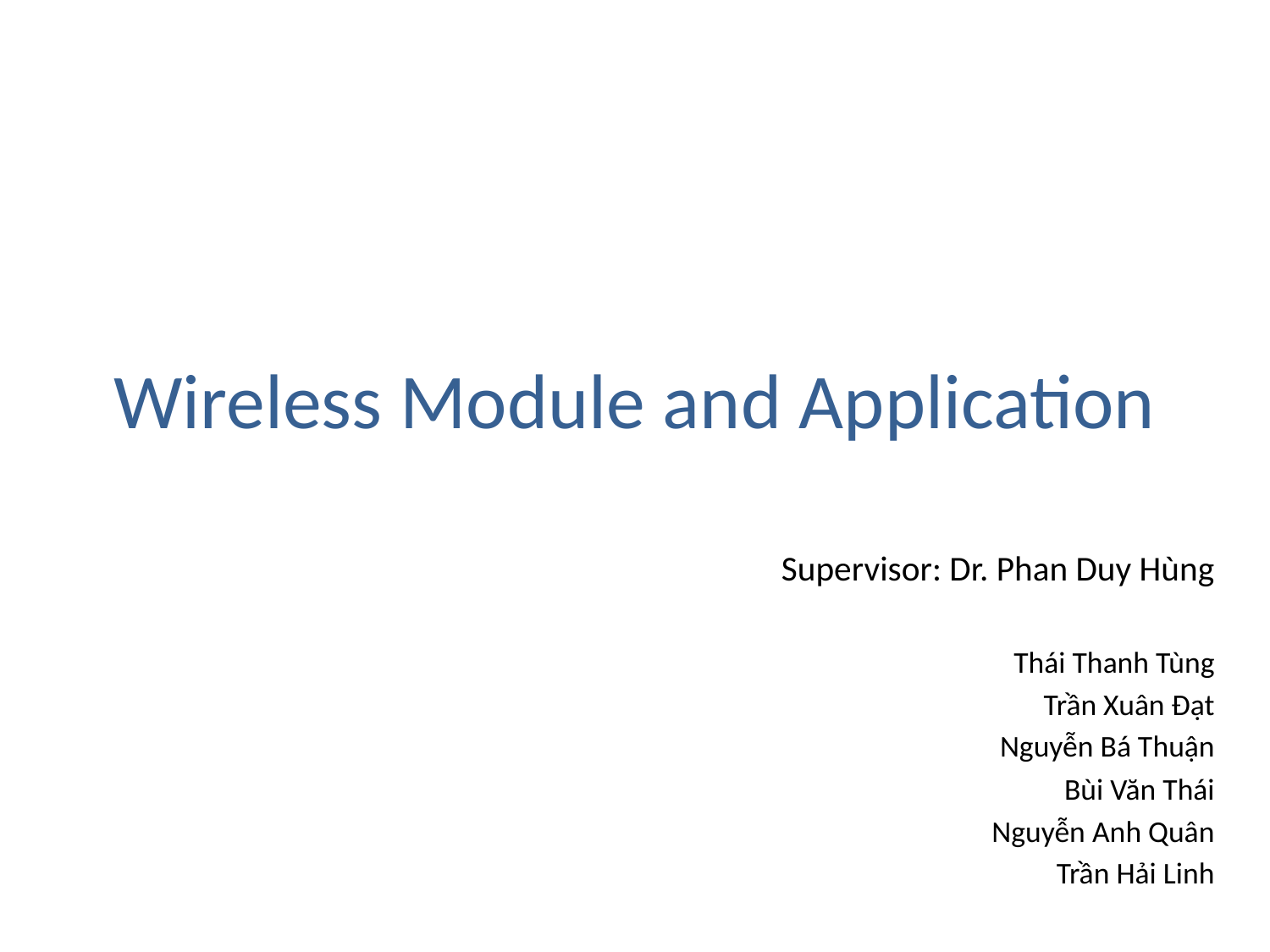

# Wireless Module and Application
Supervisor: Dr. Phan Duy Hùng

Thái Thanh Tùng
Trần Xuân Đạt
Nguyễn Bá Thuận
Bùi Văn Thái
Nguyễn Anh Quân
Trần Hải Linh